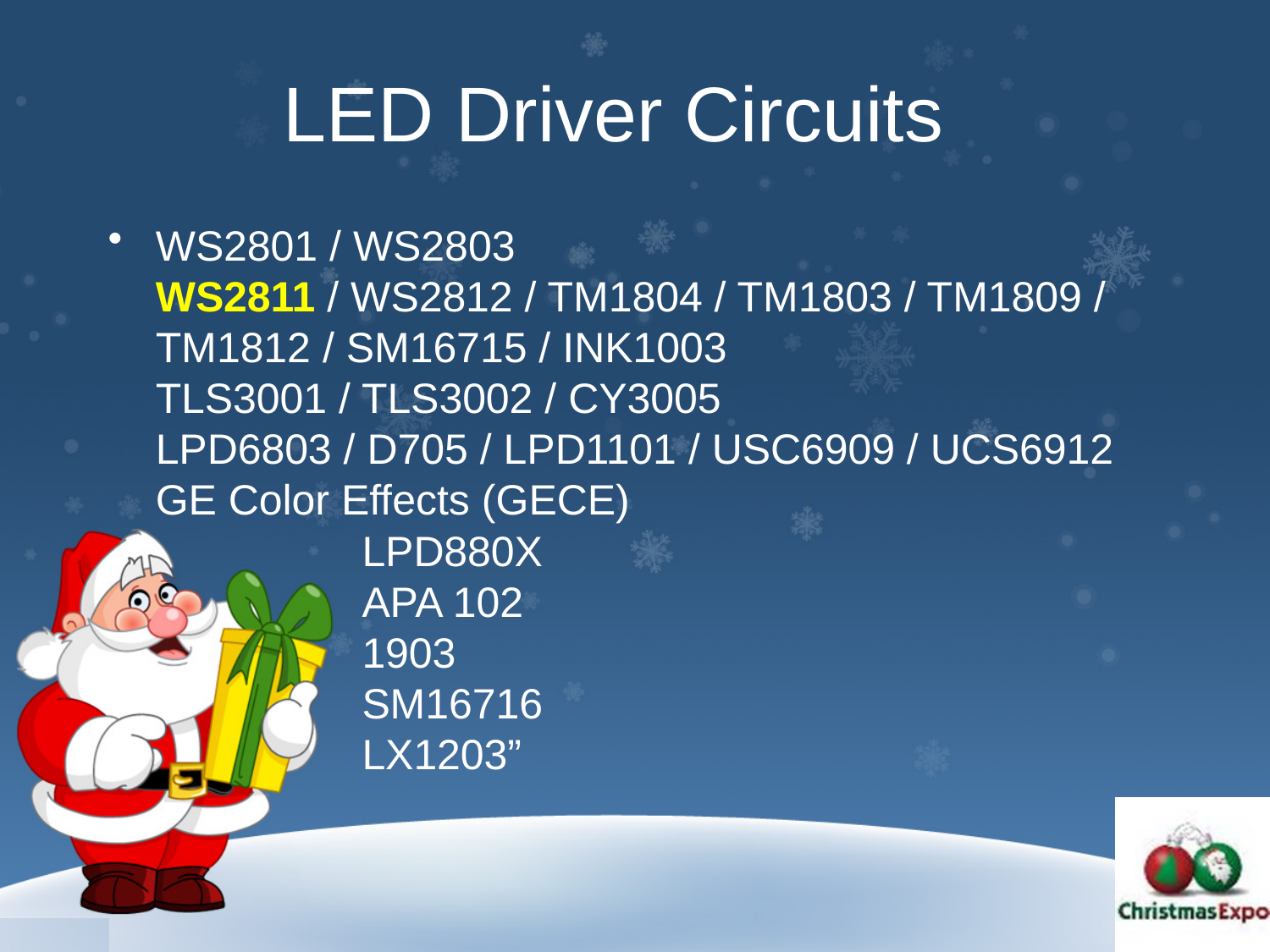

# LED Driver Circuits
WS2801 / WS2803
WS2811 / WS2812 / TM1804 / TM1803 / TM1809 / TM1812 / SM16715 / INK1003
TLS3001 / TLS3002 / CY3005
LPD6803 / D705 / LPD1101 / USC6909 / UCS6912
GE Color Effects (GECE)
LPD880X
APA 102
1903
SM16716
LX1203”